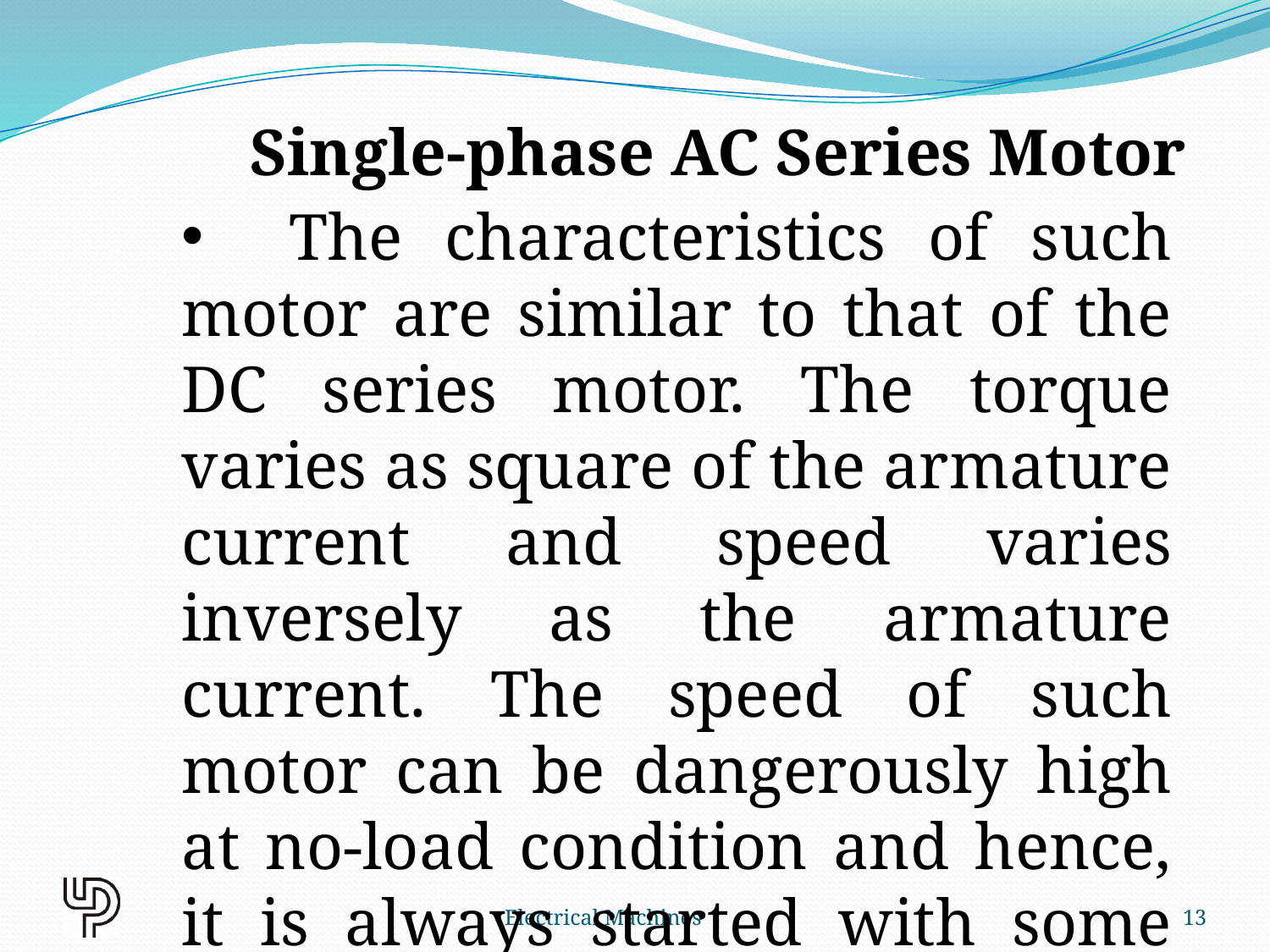

Single-phase AC Series Motor
  The characteristics of such motor are similar to that of the DC series motor. The torque varies as square of the armature current and speed varies inversely as the armature current. The speed of such motor can be dangerously high at no-load condition and hence, it is always started with some load.
Electrical Machines
13